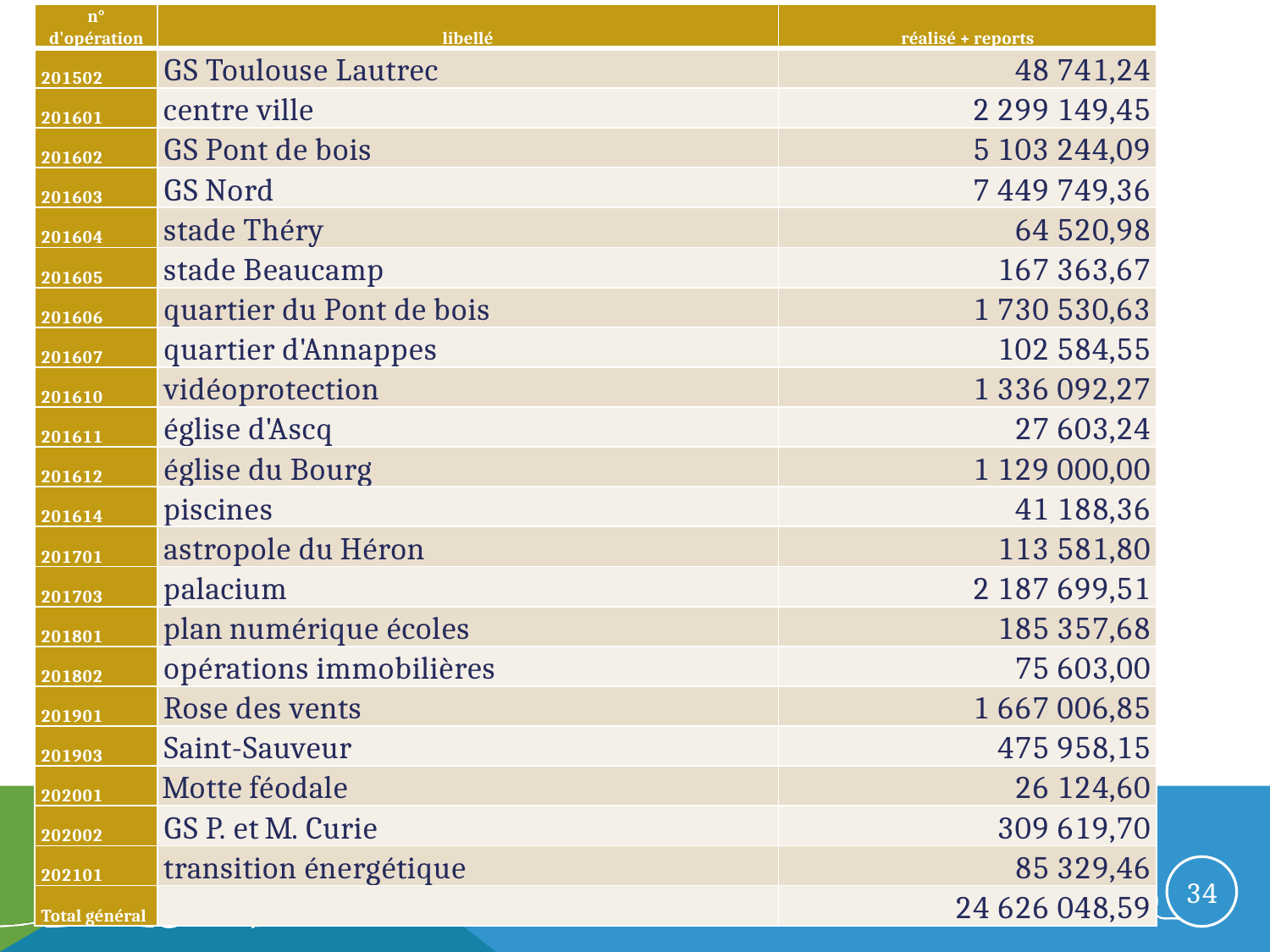

| n° d'opération | libellé | réalisé + reports |
| --- | --- | --- |
| 201502 | GS Toulouse Lautrec | 48 741,24 |
| 201601 | centre ville | 2 299 149,45 |
| 201602 | GS Pont de bois | 5 103 244,09 |
| 201603 | GS Nord | 7 449 749,36 |
| 201604 | stade Théry | 64 520,98 |
| 201605 | stade Beaucamp | 167 363,67 |
| 201606 | quartier du Pont de bois | 1 730 530,63 |
| 201607 | quartier d'Annappes | 102 584,55 |
| 201610 | vidéoprotection | 1 336 092,27 |
| 201611 | église d'Ascq | 27 603,24 |
| 201612 | église du Bourg | 1 129 000,00 |
| 201614 | piscines | 41 188,36 |
| 201701 | astropole du Héron | 113 581,80 |
| 201703 | palacium | 2 187 699,51 |
| 201801 | plan numérique écoles | 185 357,68 |
| 201802 | opérations immobilières | 75 603,00 |
| 201901 | Rose des vents | 1 667 006,85 |
| 201903 | Saint-Sauveur | 475 958,15 |
| 202001 | Motte féodale | 26 124,60 |
| 202002 | GS P. et M. Curie | 309 619,70 |
| 202101 | transition énergétique | 85 329,46 |
| Total général |  | 24 626 048,59 |
34